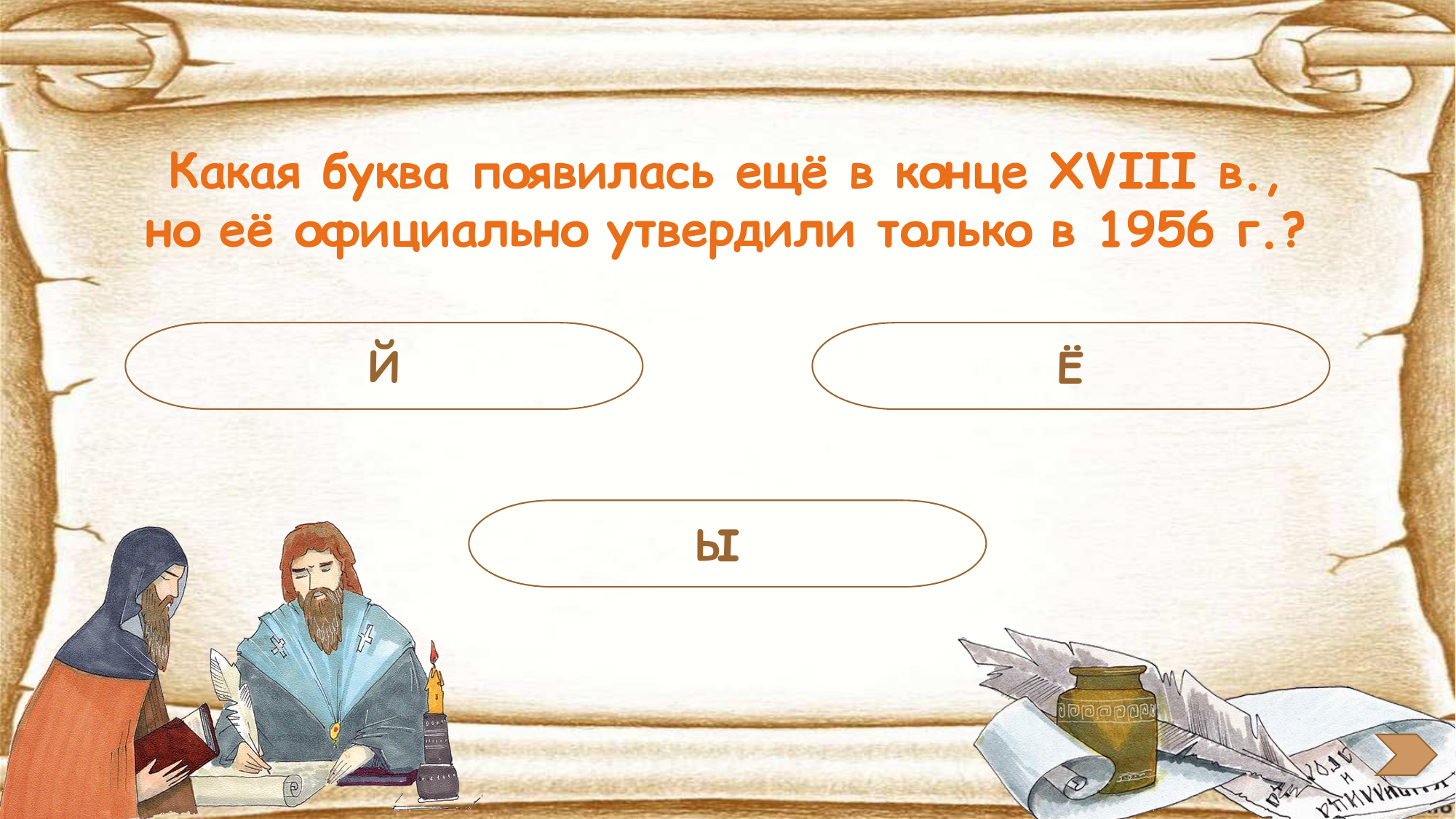

Какая буква появилась ещё в конце XVIII в., но её официально утвердили только в 1956 г.?
Й
Ё
Ы